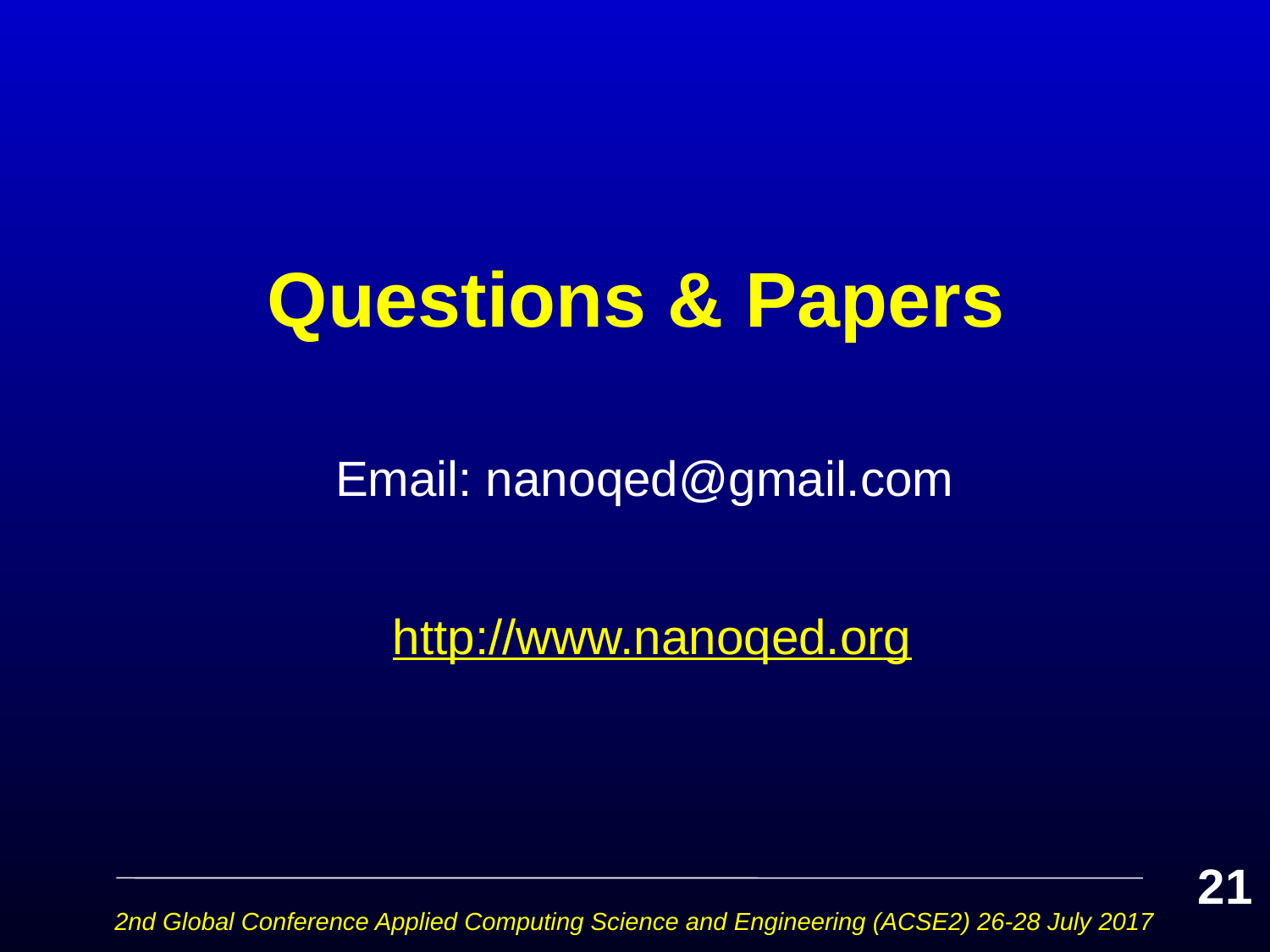

# Questions & Papers
        Email: nanoqed@gmail.com

         http://www.nanoqed.org

21
2nd Global Conference Applied Computing Science and Engineering (ACSE2) 26-28 July 2017